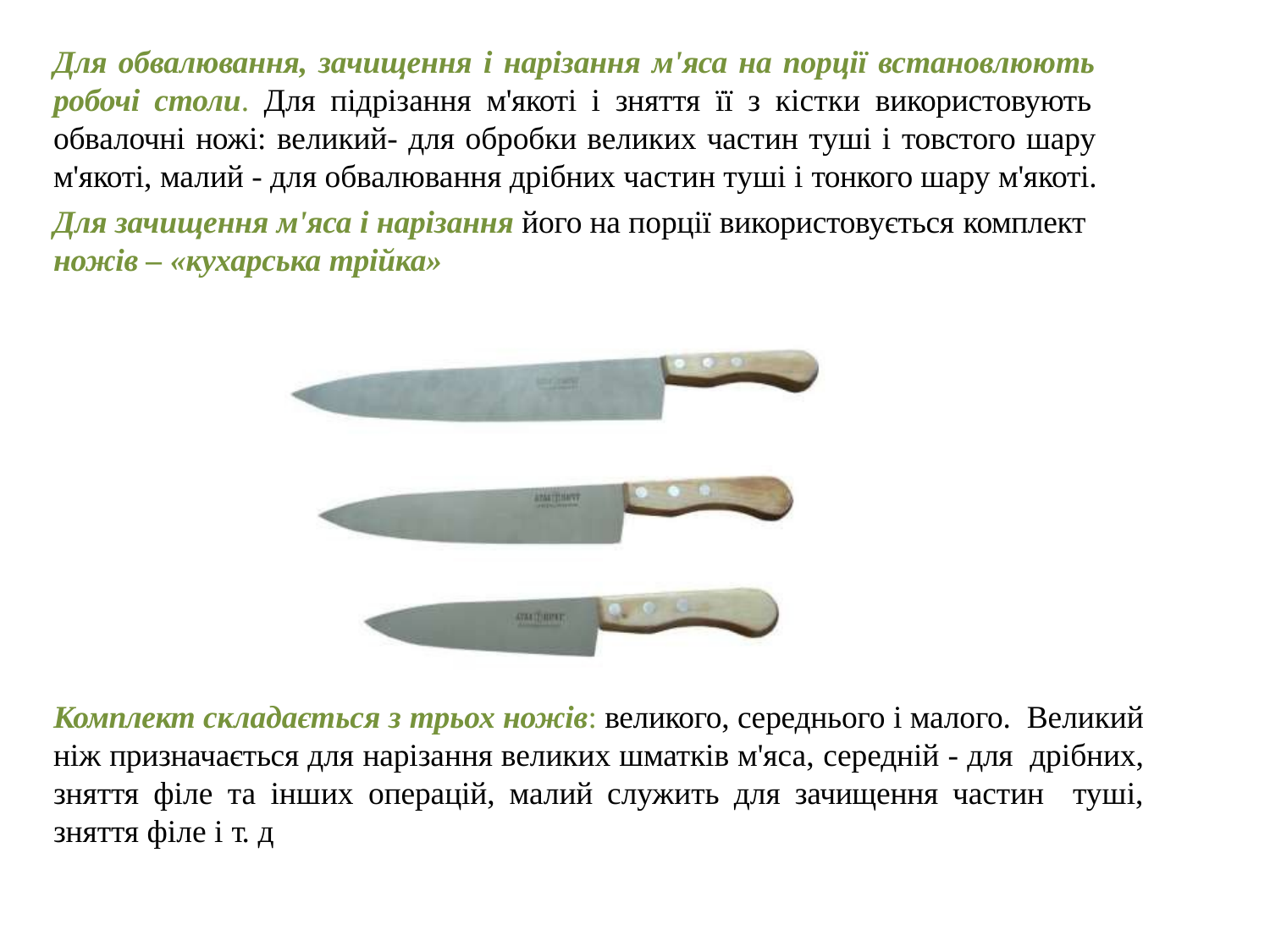

Для обвалювання, зачищення і нарізання м'яса на порції встановлюють  робочі столи. Для підрізання м'якоті і зняття її з кістки використовують  обвалочні ножі: великий- для обробки великих частин туші і товстого шару  м'якоті, малий - для обвалювання дрібних частин туші і тонкого шару м'якоті.
Для зачищення м'яса і нарізання його на порції використовується комплект
ножів – «кухарська трійка»

Комплект складається з трьох ножів: великого, середнього і малого.  Великий ніж призначається для нарізання великих шматків м'яса, середній - для  дрібних, зняття філе та інших операцій, малий служить для зачищення частин  туші, зняття філе і т. д